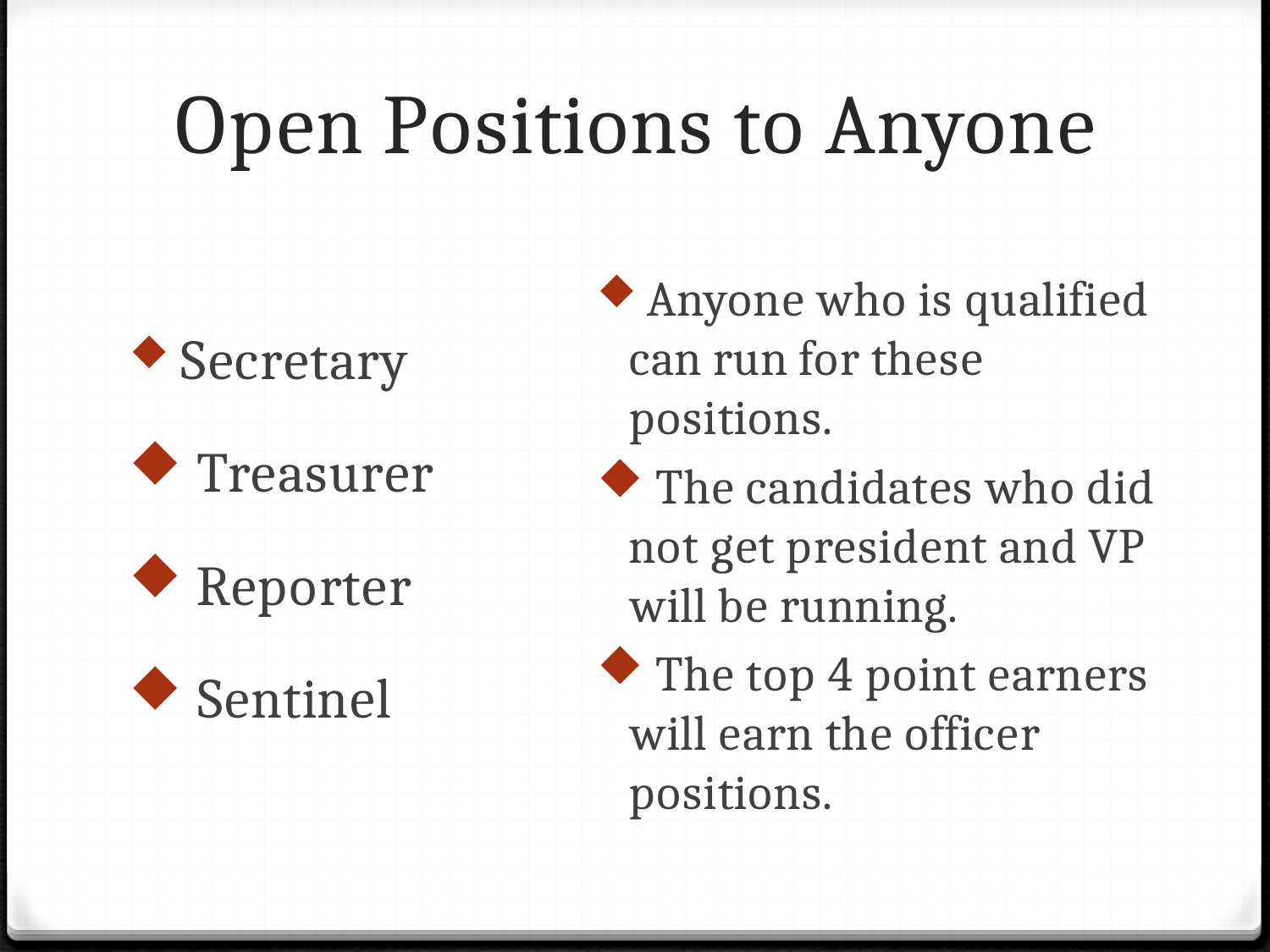

# Open Positions to Anyone
 Anyone who is qualified can run for these positions.
 The candidates who did not get president and VP will be running.
 The top 4 point earners will earn the officer positions.
 Secretary
 Treasurer
 Reporter
 Sentinel